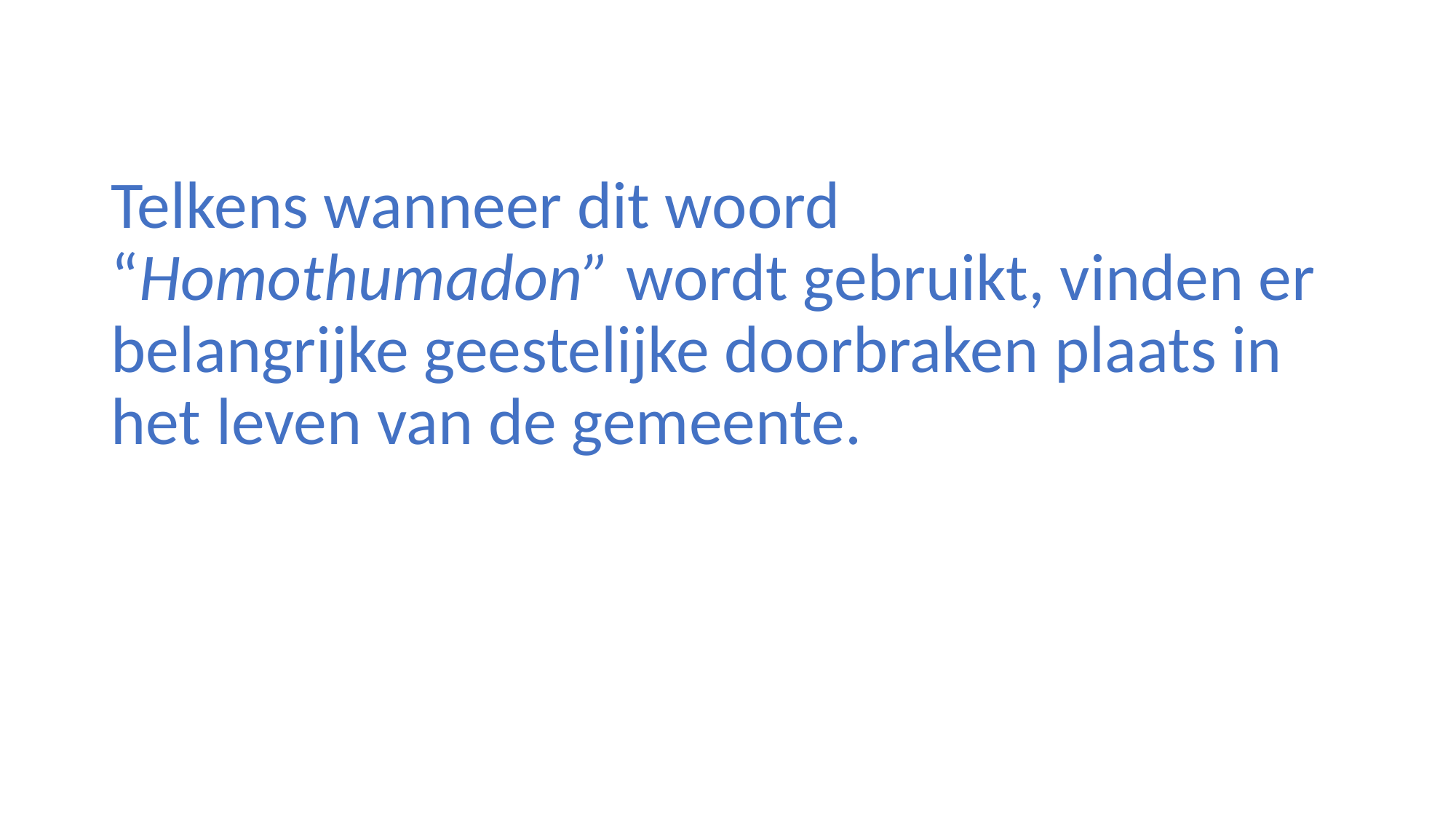

# Telkens wanneer dit woord “Homothumadon” wordt gebruikt, vinden er belangrijke geestelijke doorbraken plaats in het leven van de gemeente.